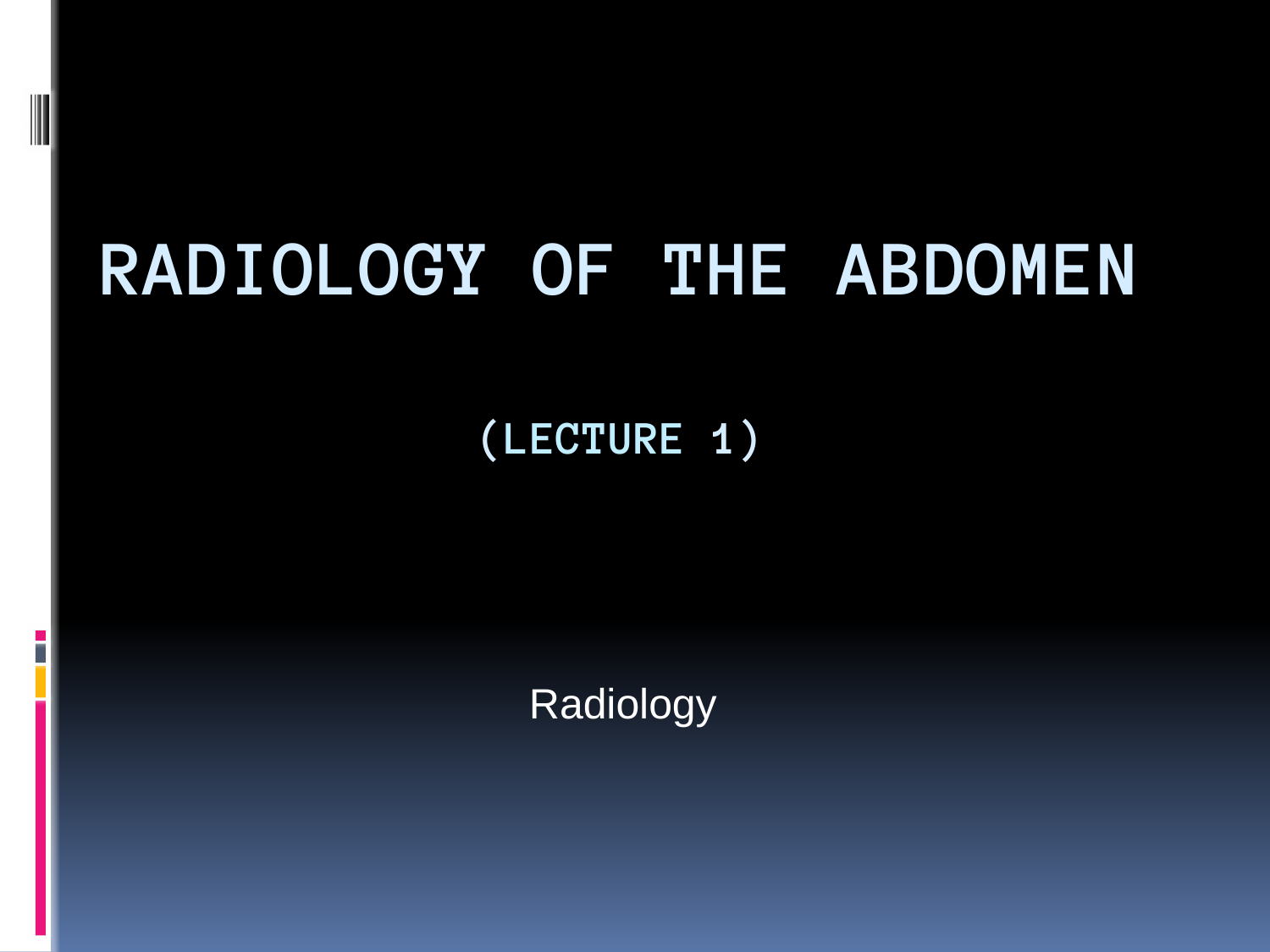

# RADIOLOGY OF THE ABDOMEN (Lecture 1)
Radiology